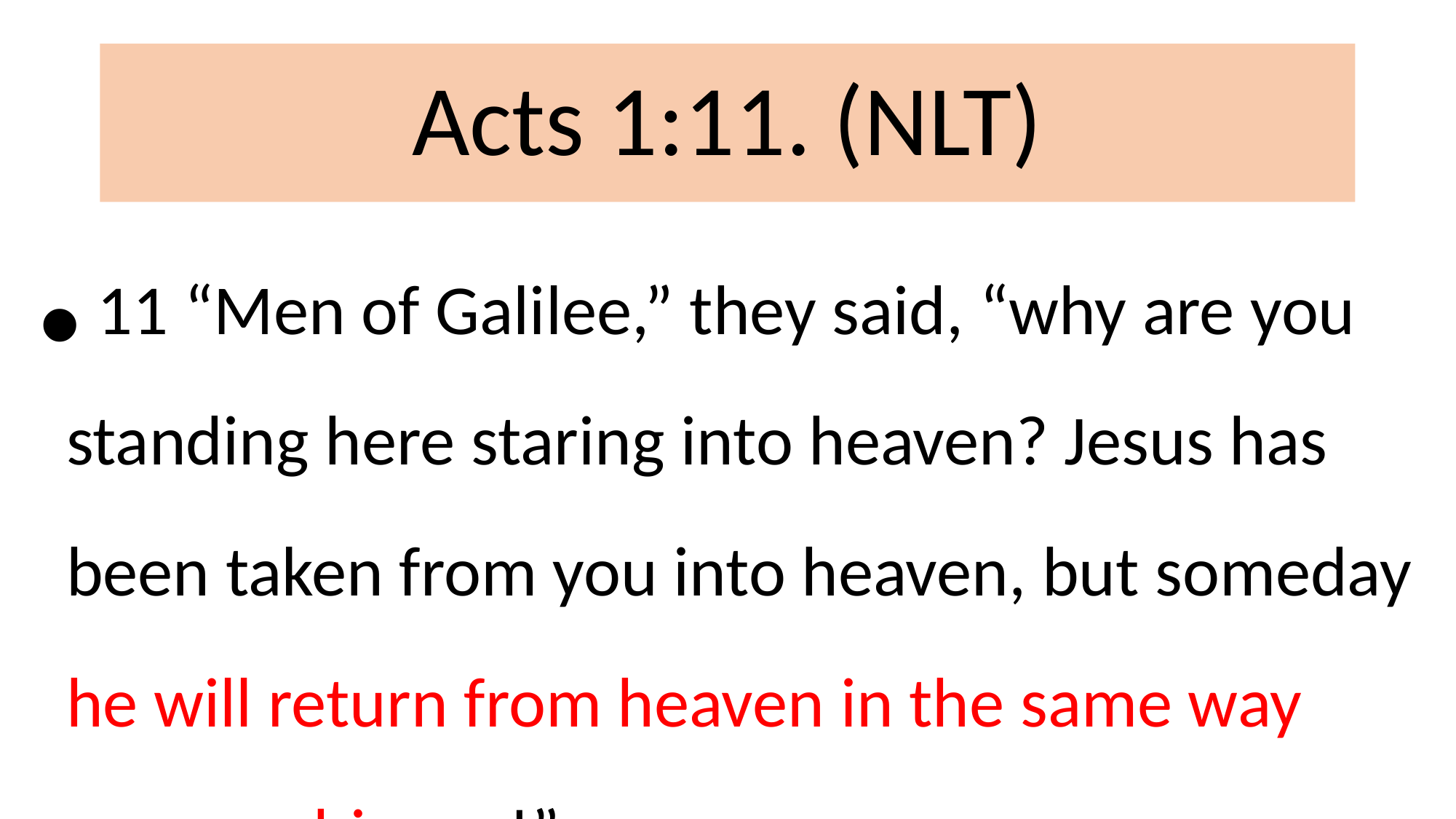

# Acts 1:11. (NLT)
 11 “Men of Galilee,” they said, “why are you standing here staring into heaven? Jesus has been taken from you into heaven, but someday he will return from heaven in the same way you saw him go!”